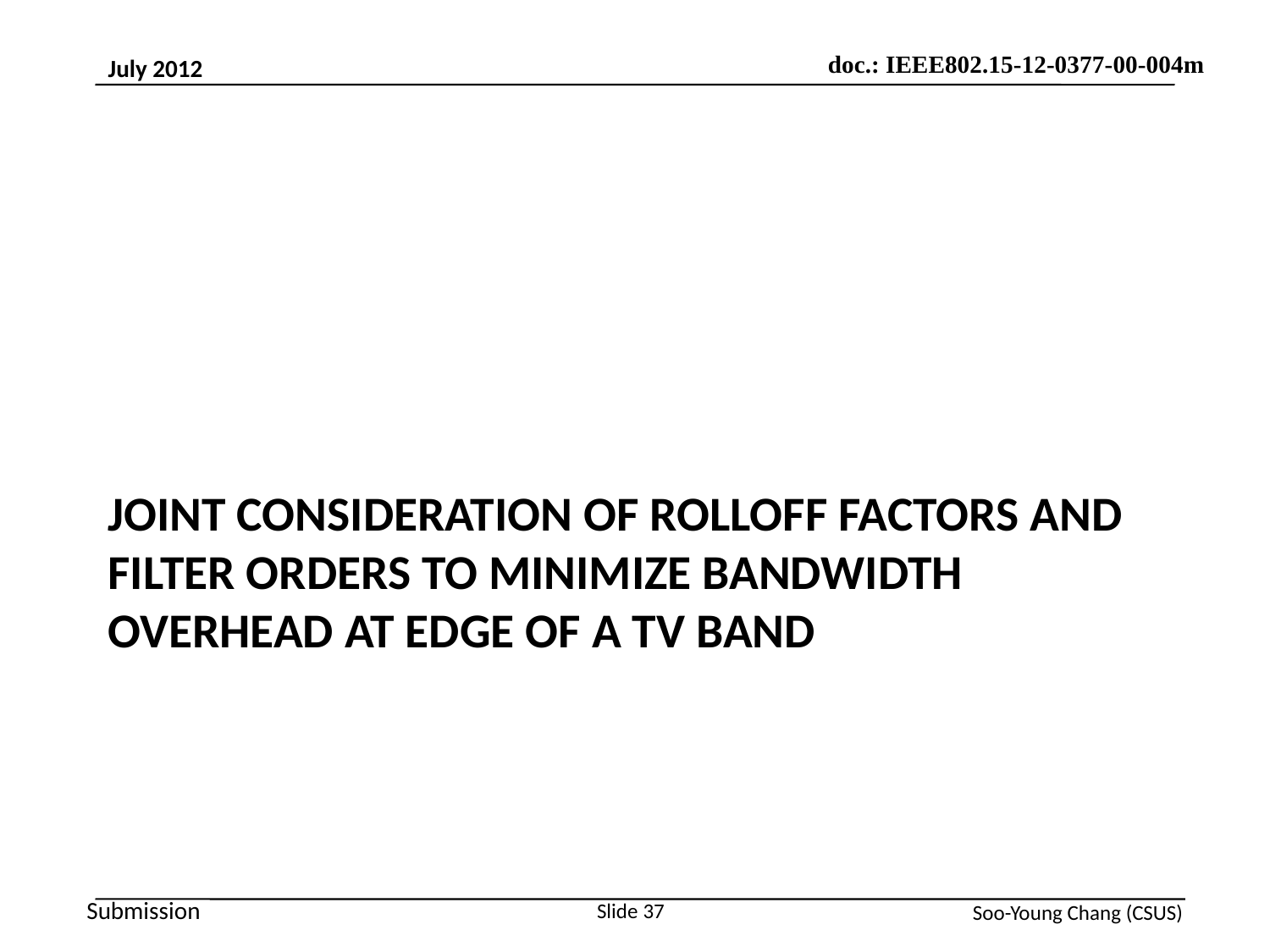

# JOINT CONSIDERATION OF ROLLOFF FACTORS AND FILTER ORDERS TO MINIMIZE BANDWIDTH OVERHEAD AT EDGE OF a Tv band